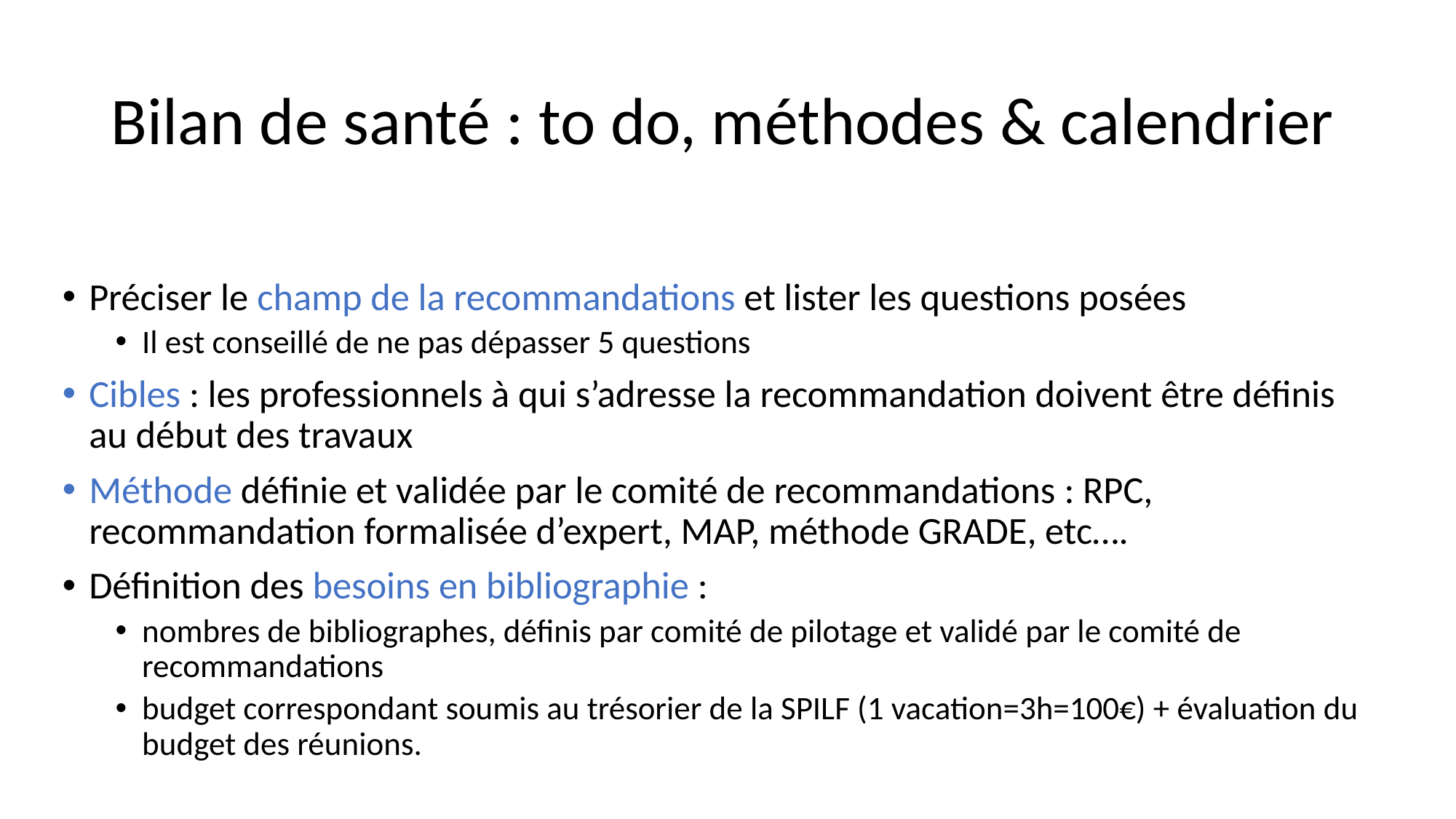

# Bilan de santé : to do, méthodes & calendrier

Préciser le champ de la recommandations et lister les questions posées
Il est conseillé de ne pas dépasser 5 questions
Cibles : les professionnels à qui s’adresse la recommandation doivent être définis au début des travaux
Méthode définie et validée par le comité de recommandations : RPC, recommandation formalisée d’expert, MAP, méthode GRADE, etc….
Définition des besoins en bibliographie :
nombres de bibliographes, définis par comité de pilotage et validé par le comité de recommandations
budget correspondant soumis au trésorier de la SPILF (1 vacation=3h=100€) + évaluation du budget des réunions.